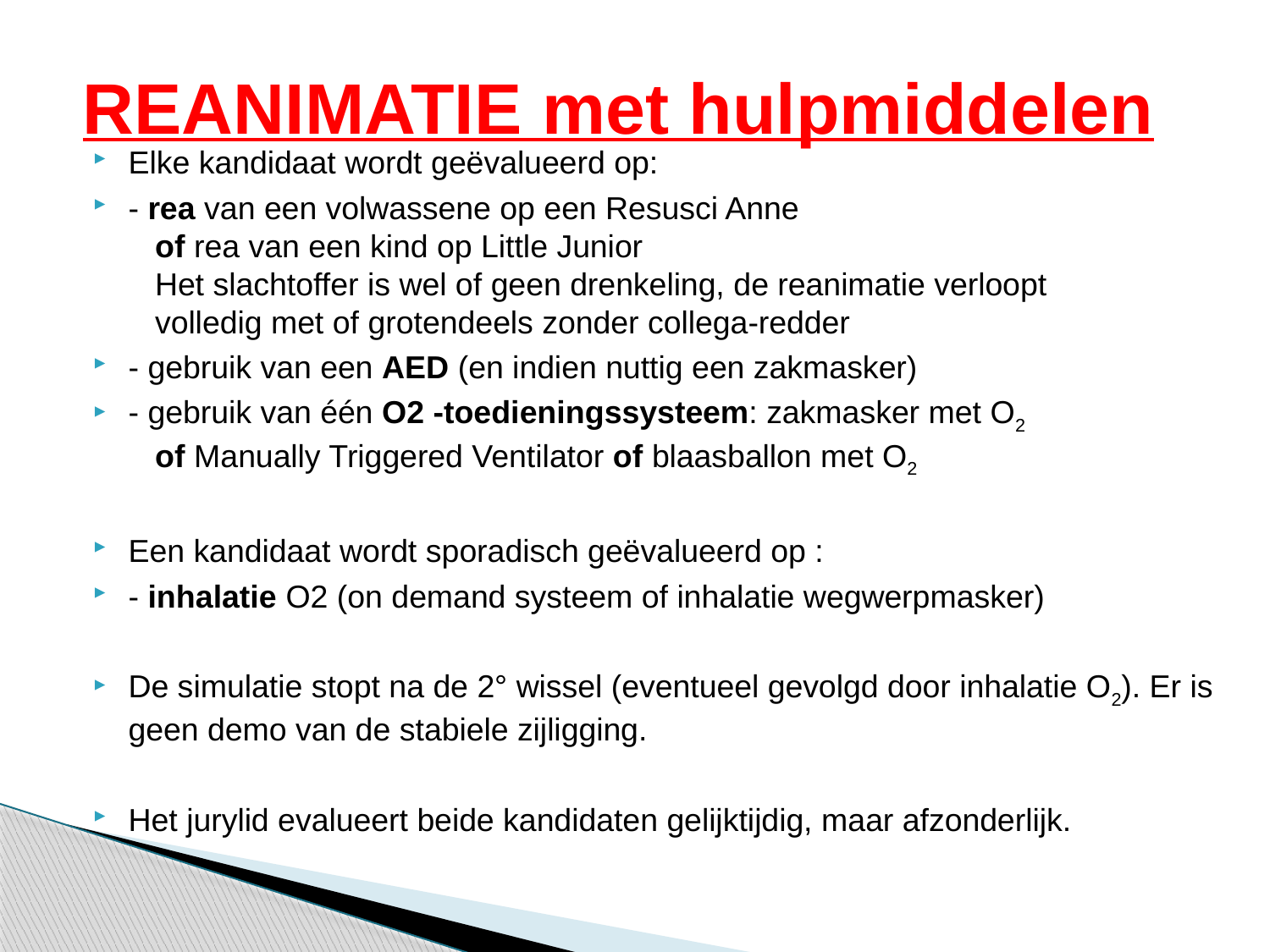

# REANIMATIE met hulpmiddelen
Elke kandidaat wordt geëvalueerd op:
- rea van een volwassene op een Resusci Anne
   of rea van een kind op Little Junior
   Het slachtoffer is wel of geen drenkeling, de reanimatie verloopt
   volledig met of grotendeels zonder collega-redder
- gebruik van een AED (en indien nuttig een zakmasker)
- gebruik van één O2 -toedieningssysteem: zakmasker met O2
   of Manually Triggered Ventilator of blaasballon met O2

Een kandidaat wordt sporadisch geëvalueerd op :
- inhalatie O2 (on demand systeem of inhalatie wegwerpmasker)

De simulatie stopt na de 2° wissel (eventueel gevolgd door inhalatie O2). Er is geen demo van de stabiele zijligging.

Het jurylid evalueert beide kandidaten gelijktijdig, maar afzonderlijk.